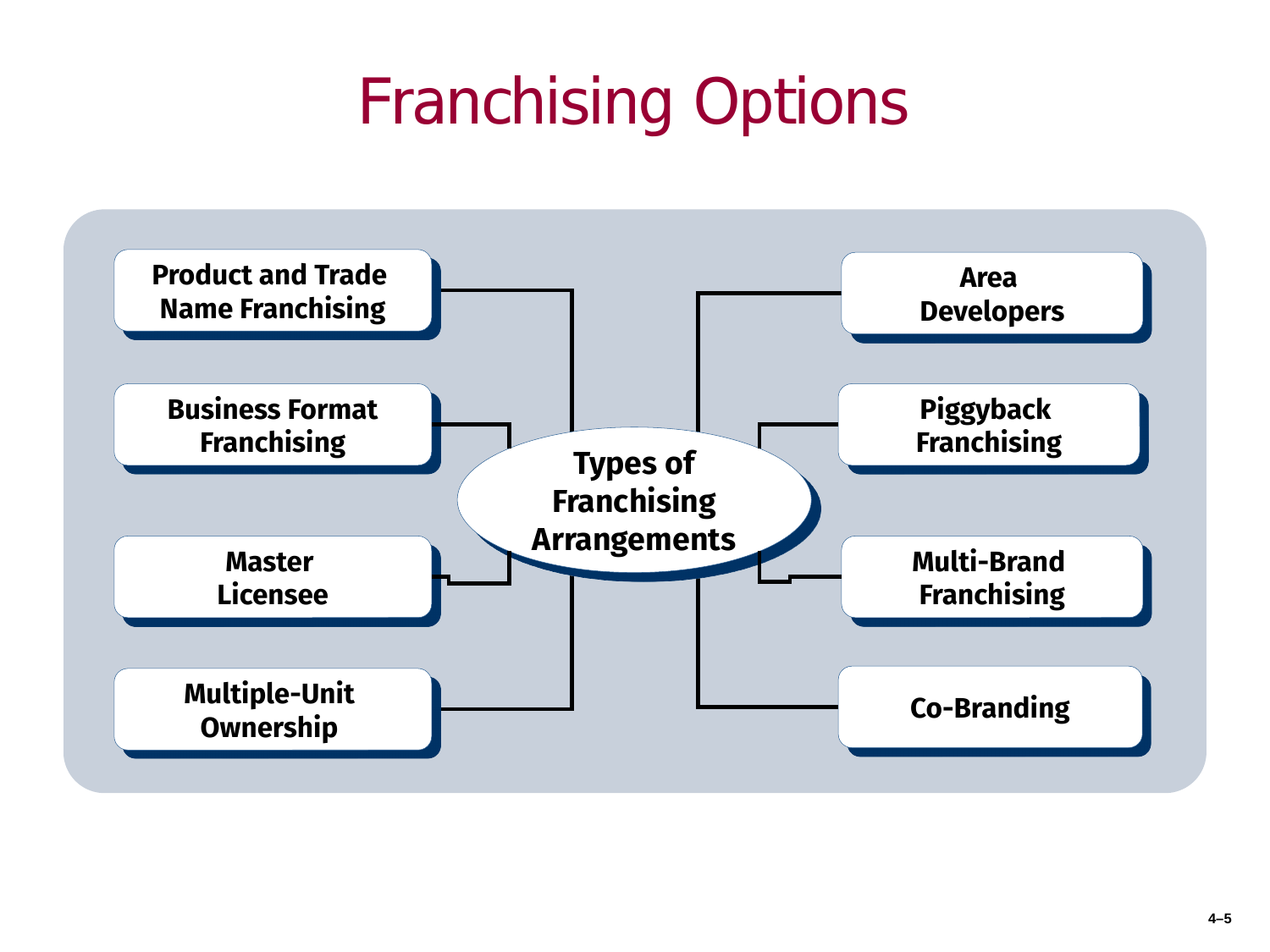

# Franchising Options

Product and Trade
Name Franchising
Area
Developers
Business Format Franchising
Piggyback
Franchising
Types of Franchising Arrangements

Master
Licensee
Multi-Brand
Franchising
Co-Branding
Multiple-Unit
Ownership
4–5